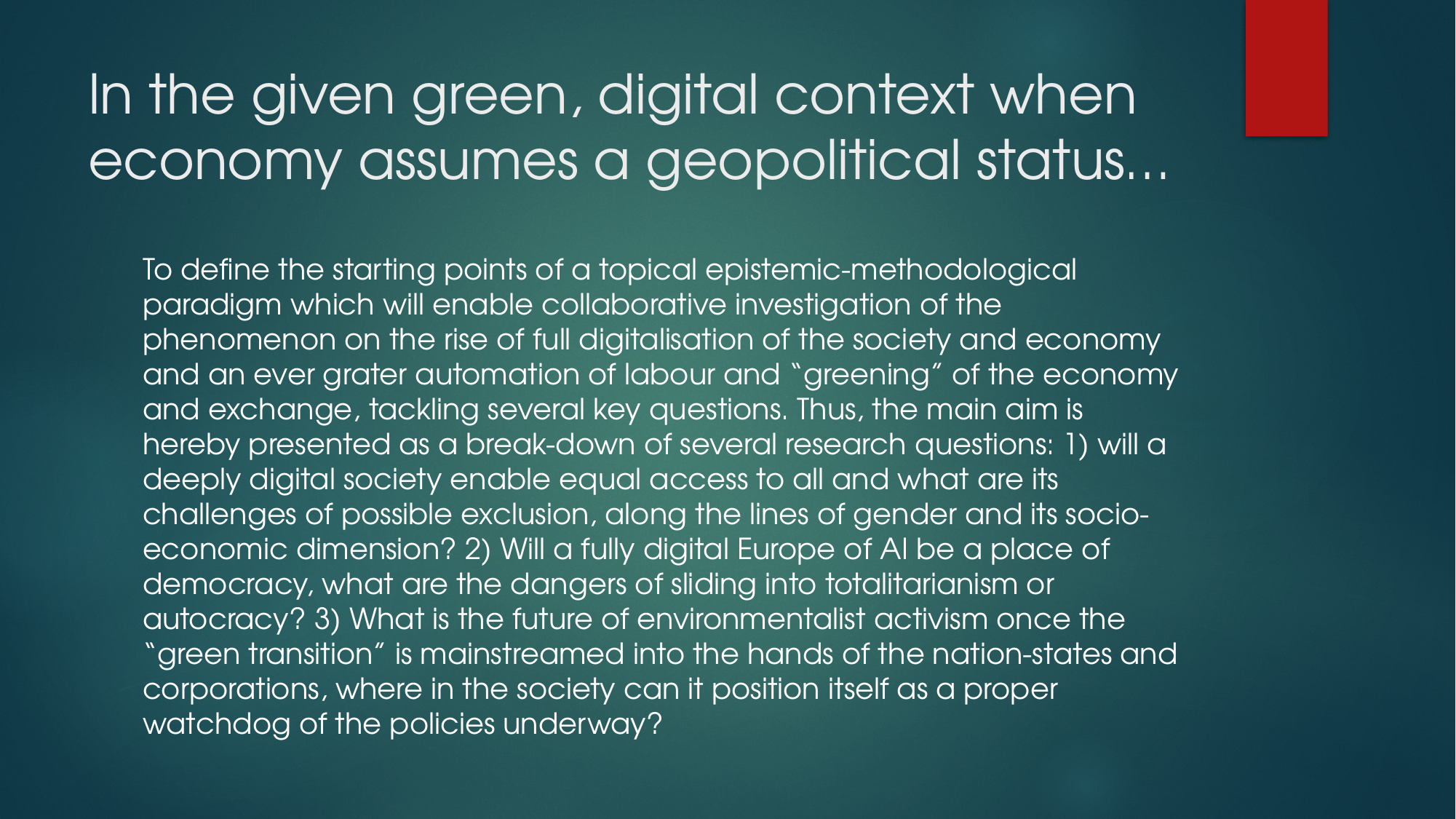

# In the given green, digital context when economy assumes a geopolitical status…
To define the starting points of a topical epistemic-methodological paradigm which will enable collaborative investigation of the phenomenon on the rise of full digitalisation of the society and economy and an ever grater automation of labour and “greening” of the economy and exchange, tackling several key questions. Thus, the main aim is hereby presented as a break-down of several research questions: 1) will a deeply digital society enable equal access to all and what are its challenges of possible exclusion, along the lines of gender and its socio-economic dimension? 2) Will a fully digital Europe of AI be a place of democracy, what are the dangers of sliding into totalitarianism or autocracy? 3) What is the future of environmentalist activism once the “green transition” is mainstreamed into the hands of the nation-states and corporations, where in the society can it position itself as a proper watchdog of the policies underway?